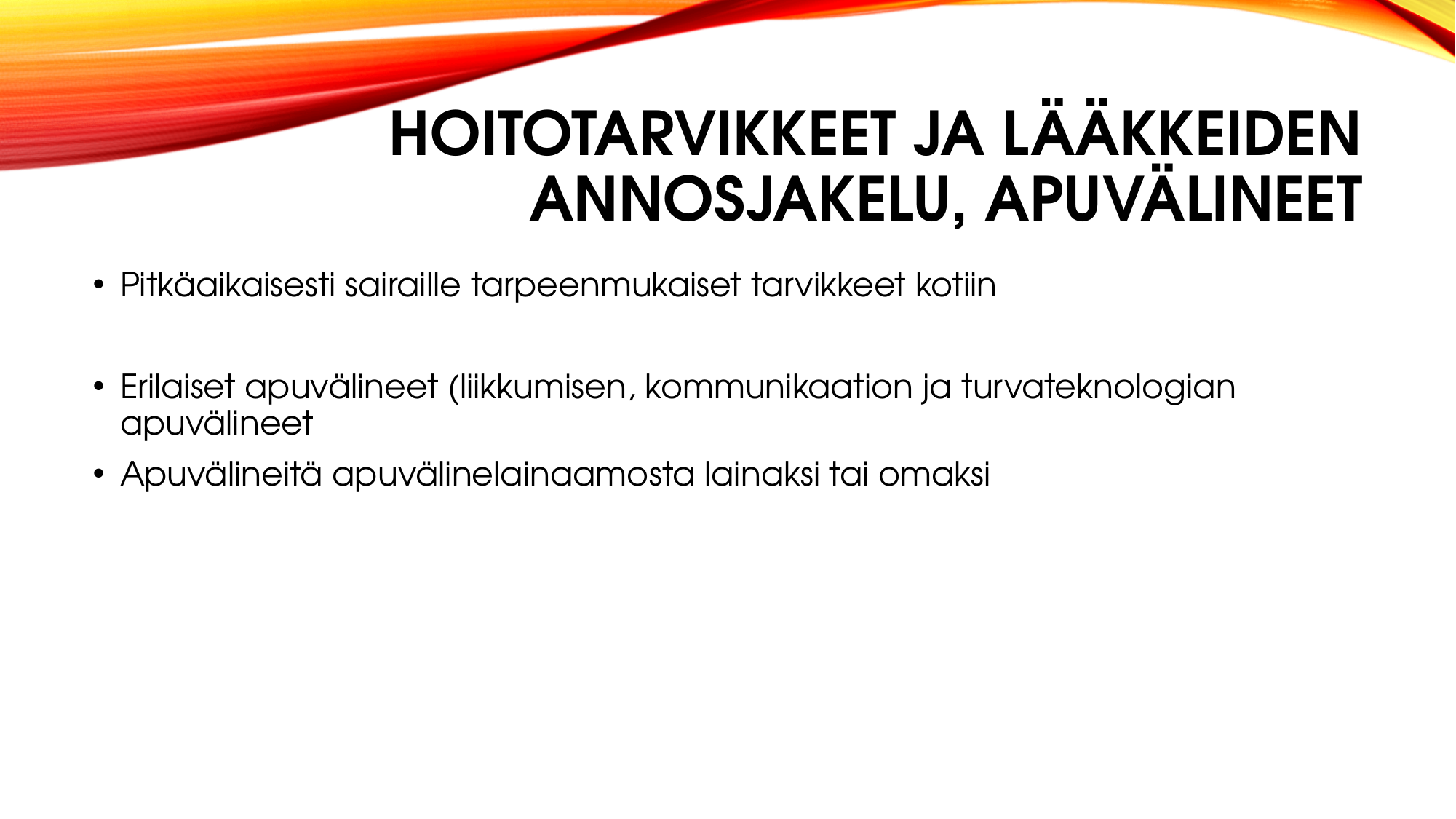

# Hoitotarvikkeet ja lääkkeiden annosjakelu, Apuvälineet
Pitkäaikaisesti sairaille tarpeenmukaiset tarvikkeet kotiin

Erilaiset apuvälineet (liikkumisen, kommunikaation ja turvateknologian apuvälineet
Apuvälineitä apuvälinelainaamosta lainaksi tai omaksi